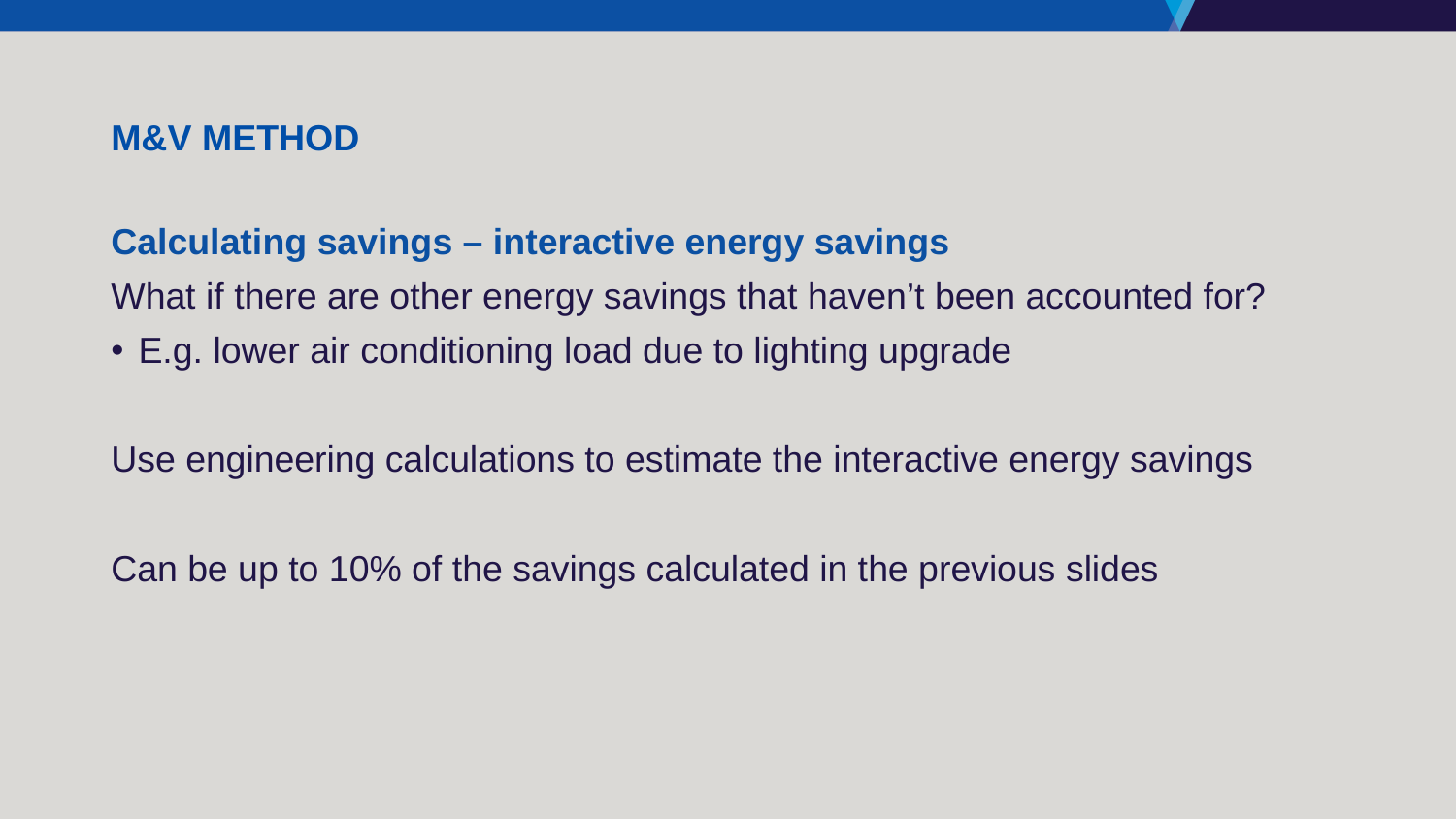

# M&V method
Calculating savings – interactive energy savings
What if there are other energy savings that haven’t been accounted for?
E.g. lower air conditioning load due to lighting upgrade

Use engineering calculations to estimate the interactive energy savings

Can be up to 10% of the savings calculated in the previous slides